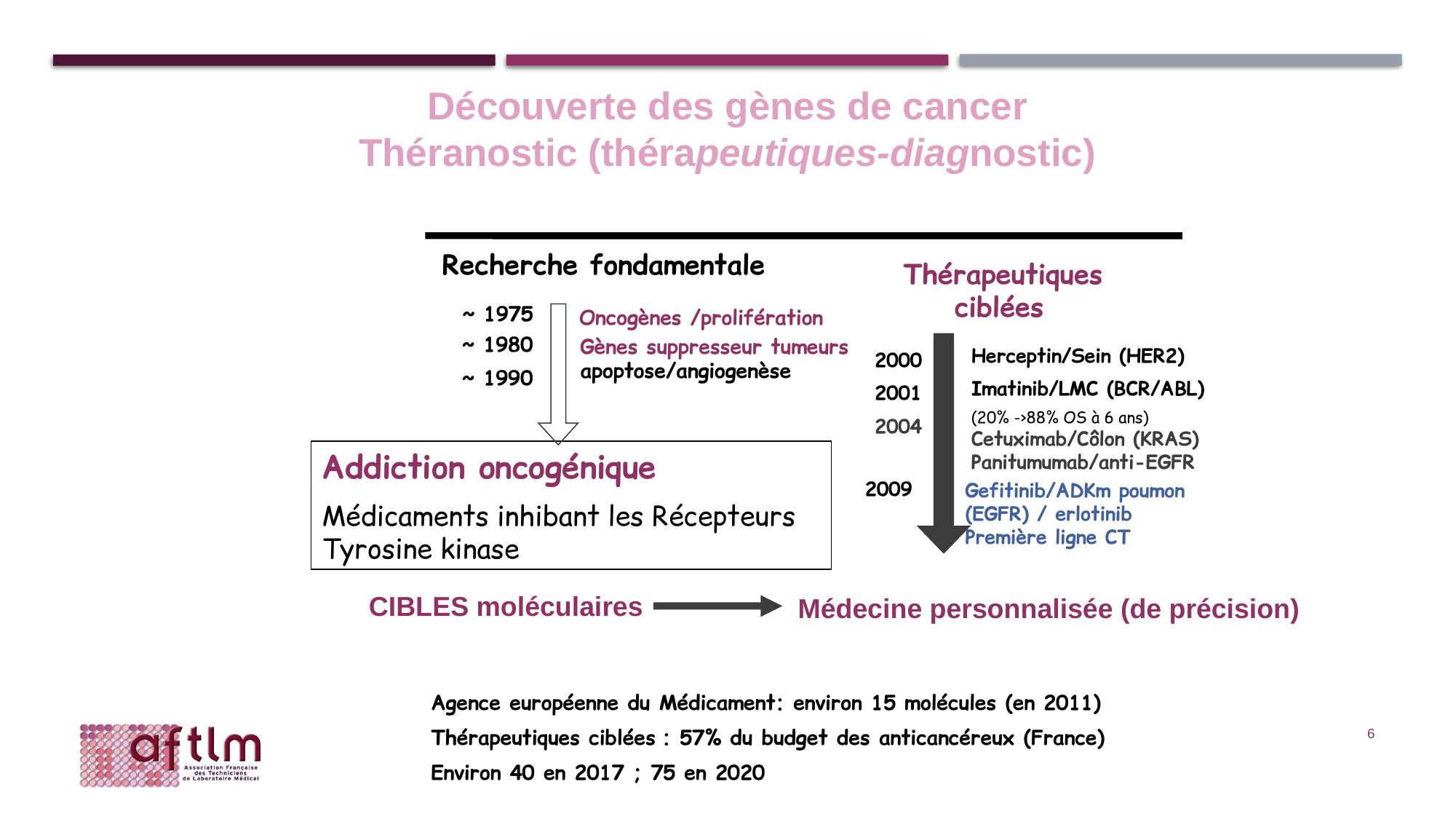

# Découverte des gènes de cancer Théranostic (thérapeutiques-diagnostic)

Recherche fondamentale
Thérapeutiques ciblées

~ 1975
Oncogènes /prolifération
~ 1980
Gènes suppresseur tumeurs  apoptose/angiogenèse

Herceptin/Sein (HER2)
Imatinib/LMC (BCR/ABL)
(20% ->88% OS à 6 ans)
Cetuximab/Côlon (KRAS)
Panitumumab/anti-EGFR
2000
2001
2004

~ 1990

Addiction oncogénique
Médicaments inhibant les Récepteurs
Tyrosine kinase
2009
 Gefitinib/ADKm poumon
 (EGFR) / erlotinib
 Première ligne CT

Médecine personnalisée (de précision)
CIBLES moléculaires

Agence européenne du Médicament: environ 15 molécules (en 2011)
Thérapeutiques ciblées : 57% du budget des anticancéreux (France)
Environ 40 en 2017 ; 75 en 2020
6